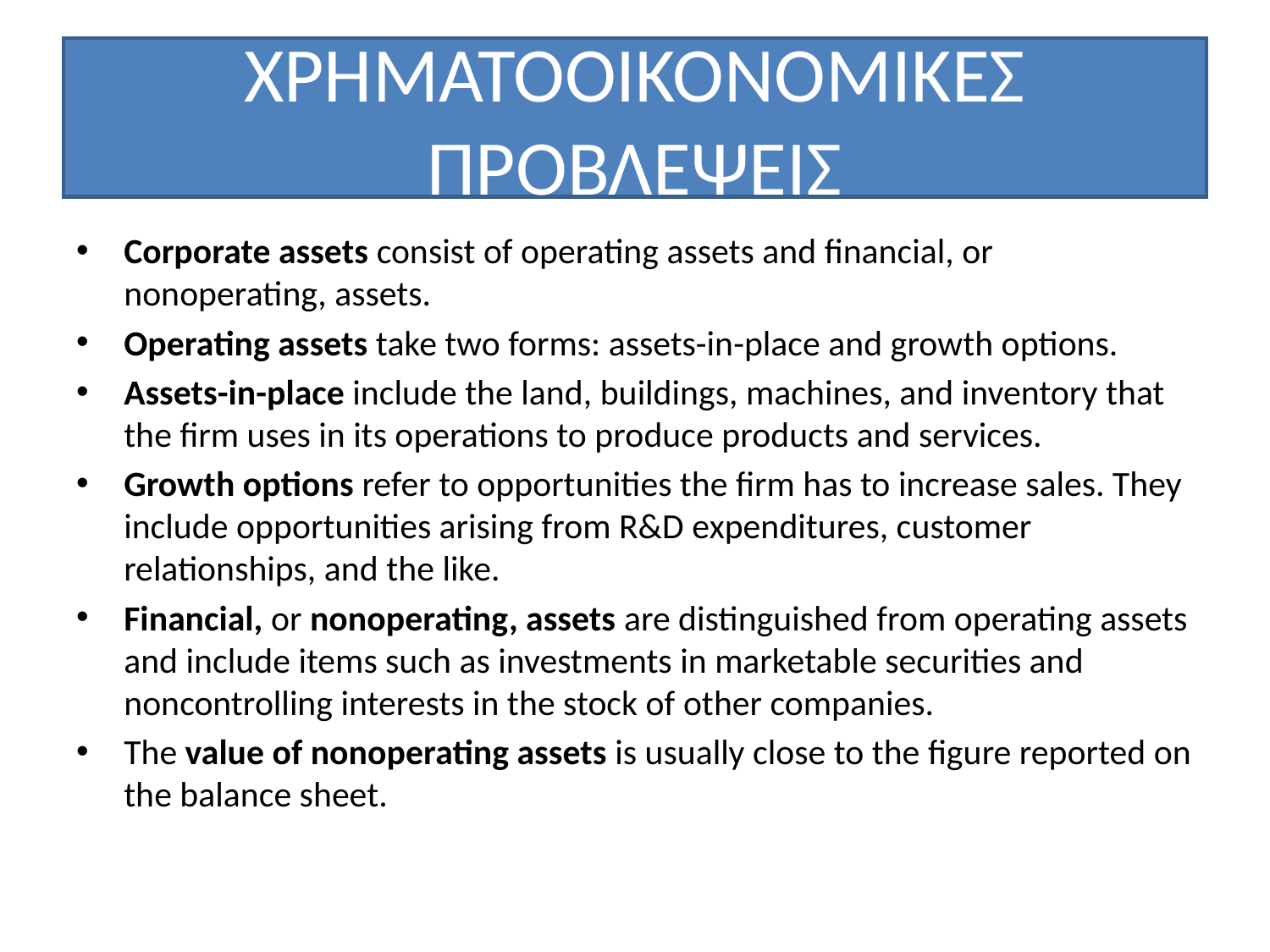

# ΧΡΗΜΑΤΟΟΙΚΟΝΟΜΙΚΕΣ ΠΡΟΒΛΕΨΕΙΣ
Corporate assets consist of operating assets and financial, or nonoperating, assets.
Operating assets take two forms: assets-in-place and growth options.
Assets-in-place include the land, buildings, machines, and inventory that the firm uses in its operations to produce products and services.
Growth options refer to opportunities the firm has to increase sales. They include opportunities arising from R&D expenditures, customer relationships, and the like.
Financial, or nonoperating, assets are distinguished from operating assets and include items such as investments in marketable securities and noncontrolling interests in the stock of other companies.
The value of nonoperating assets is usually close to the figure reported on the balance sheet.